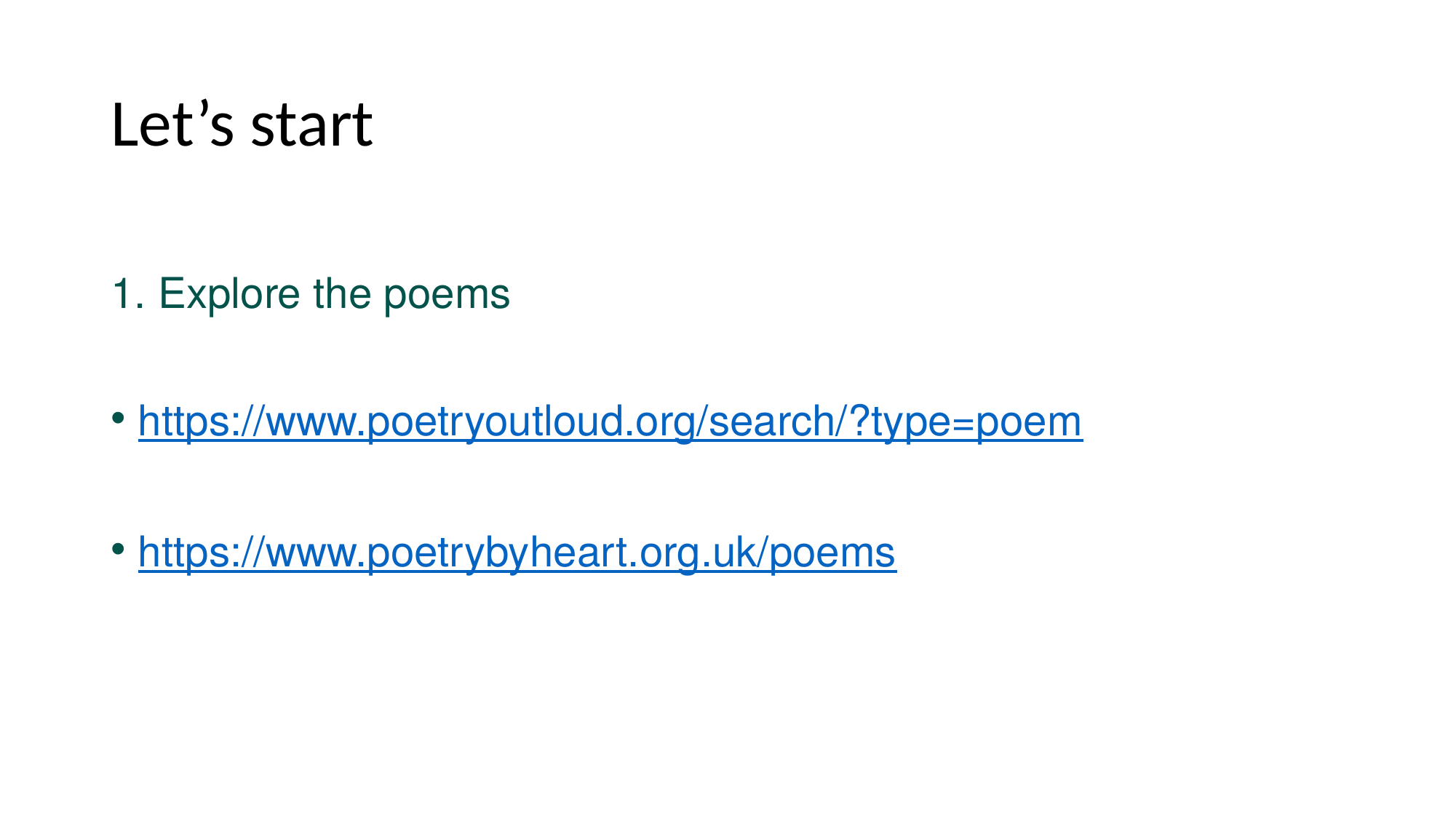

# Let’s start

1. Explore the poems

https://www.poetryoutloud.org/search/?type=poem

https://www.poetrybyheart.org.uk/poems